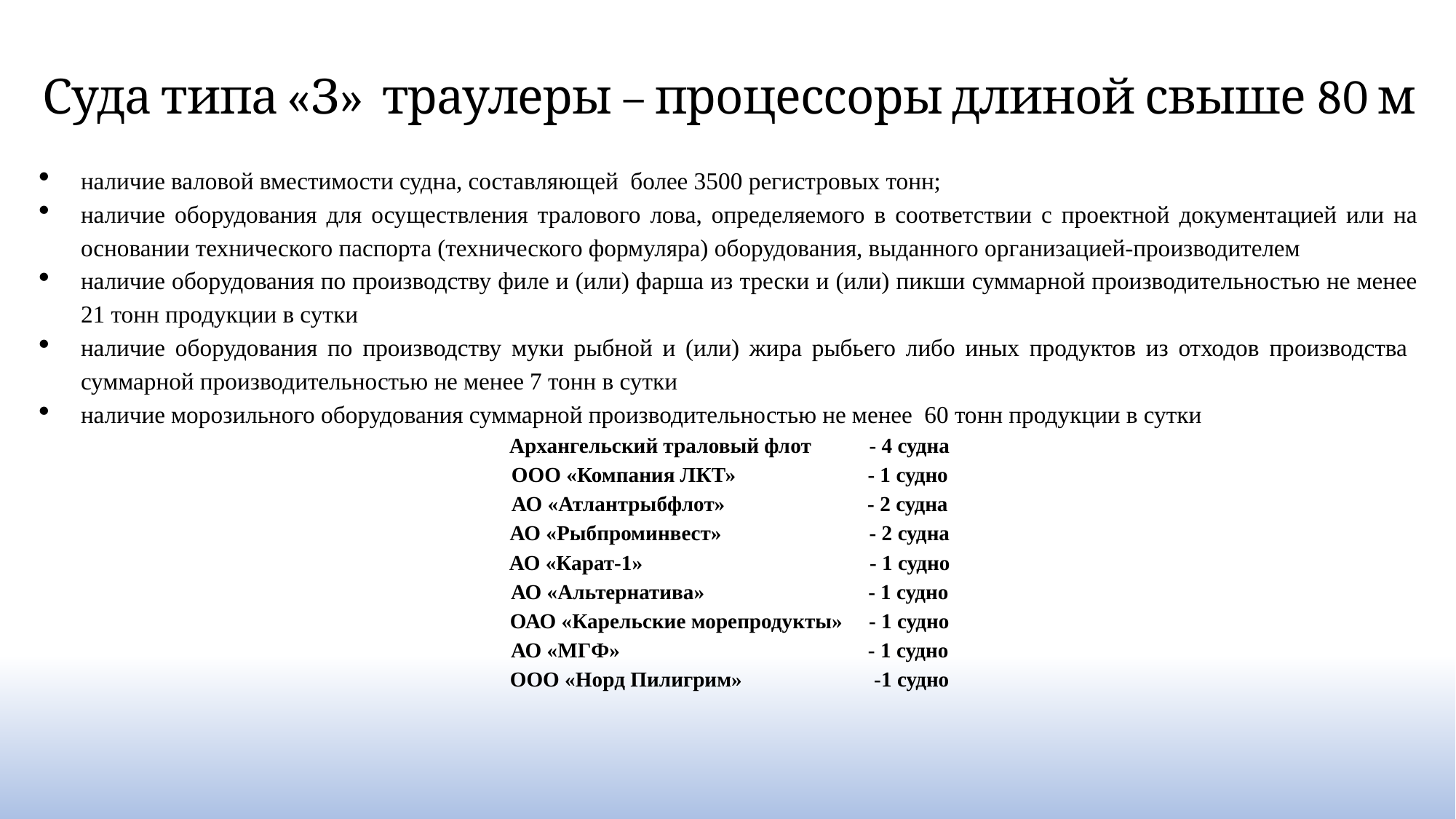

Суда типа «З»  траулеры – процессоры длиной свыше 80 м

наличие валовой вместимости судна, составляющей  более 3500 регистровых тонн;
наличие оборудования для осуществления тралового лова, определяемого в соответствии с проектной документацией или на основании технического паспорта (технического формуляра) оборудования, выданного организацией-производителем
наличие оборудования по производству филе и (или) фарша из трески и (или) пикши суммарной производительностью не менее 21 тонн продукции в сутки
наличие оборудования по производству муки рыбной и (или) жира рыбьего либо иных продуктов из отходов производства  суммарной производительностью не менее 7 тонн в сутки
наличие морозильного оборудования суммарной производительностью не менее  60 тонн продукции в сутки
Архангельский траловый флот           - 4 судна
ООО «Компания ЛКТ»                         - 1 судно
АО «Атлантрыбфлот»                           - 2 судна
АО «Рыбпроминвест»                            - 2 судна
АО «Карат-1»                                           - 1 судно
АО «Альтернатива»                               - 1 судно
ОАО «Карельские морепродукты»     - 1 судно
АО «МГФ»                                               - 1 судно
ООО «Норд Пилигрим»                         -1 судно